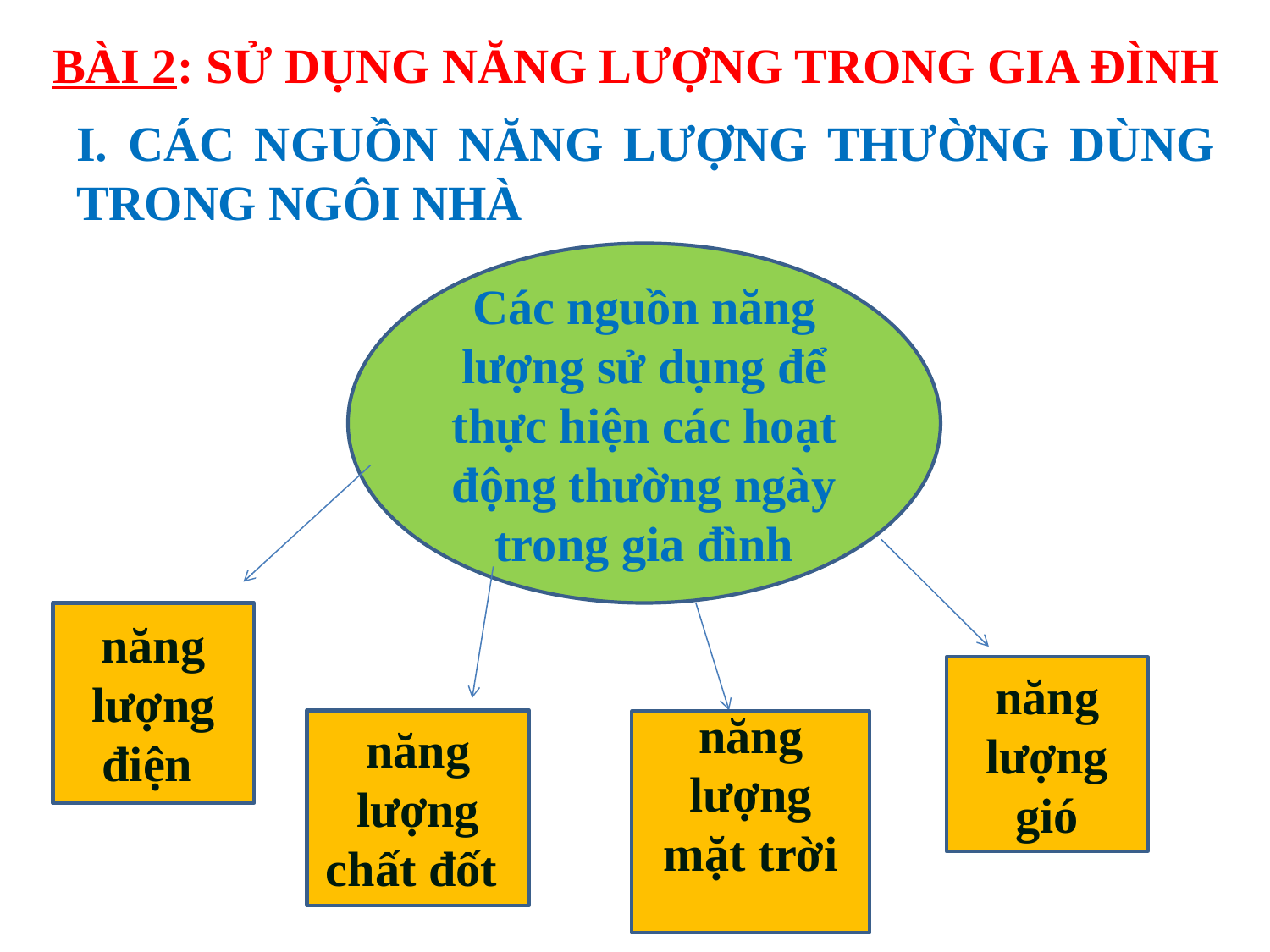

# BÀI 2: SỬ DỤNG NĂNG LƯỢNG TRONG GIA ĐÌNH
I. CÁC NGUỒN NĂNG LƯỢNG THƯỜNG DÙNG TRONG NGÔI NHÀ
Các nguồn năng lượng sử dụng để thực hiện các hoạt động thường ngày trong gia đình
năng lượng điện
năng lượng gió
năng lượng chất đốt
năng lượng mặt trời